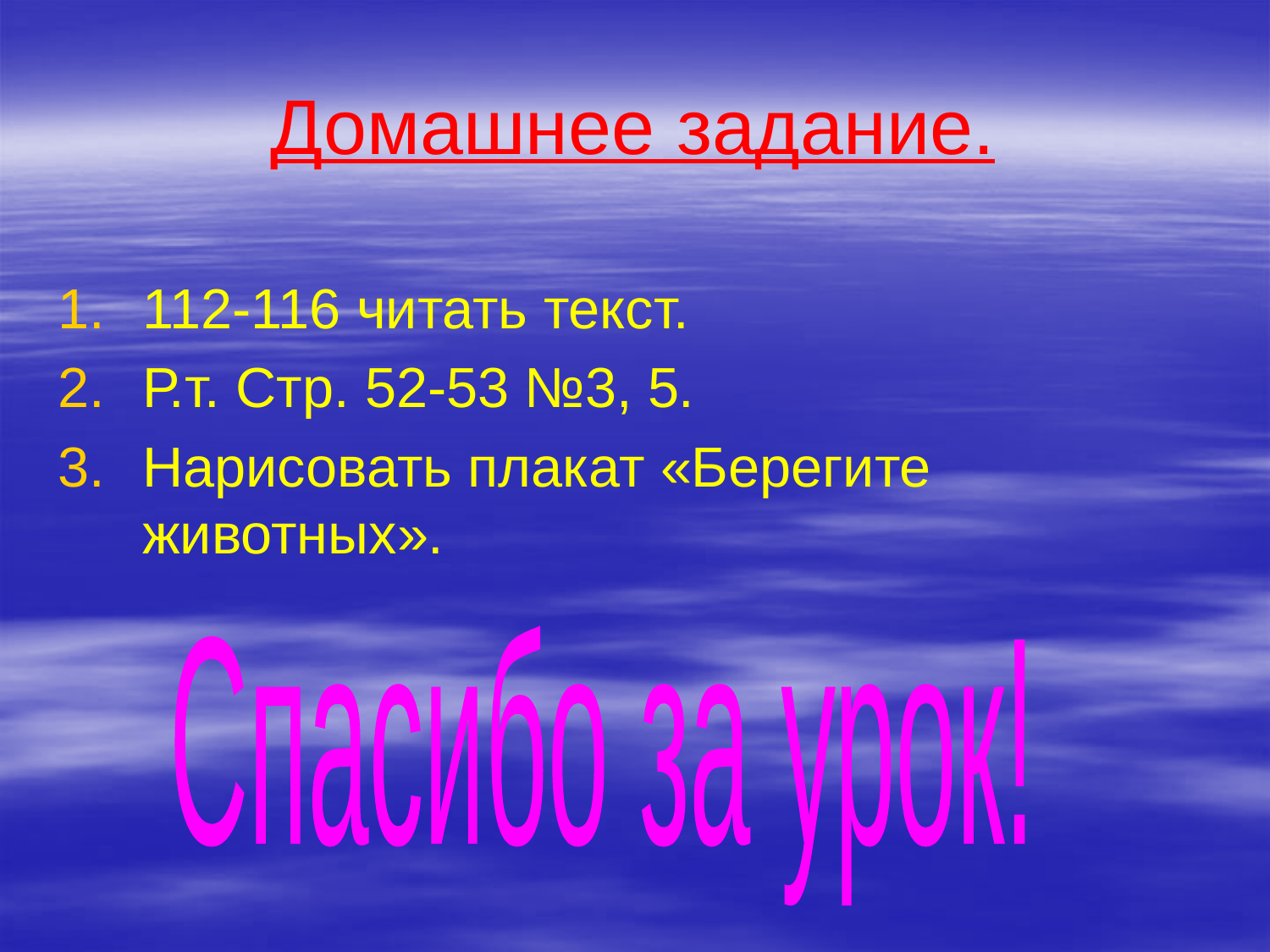

# Домашнее задание.
112-116 читать текст.
Р.т. Стр. 52-53 №3, 5.
Нарисовать плакат «Берегите животных».
Спасибо за урок!